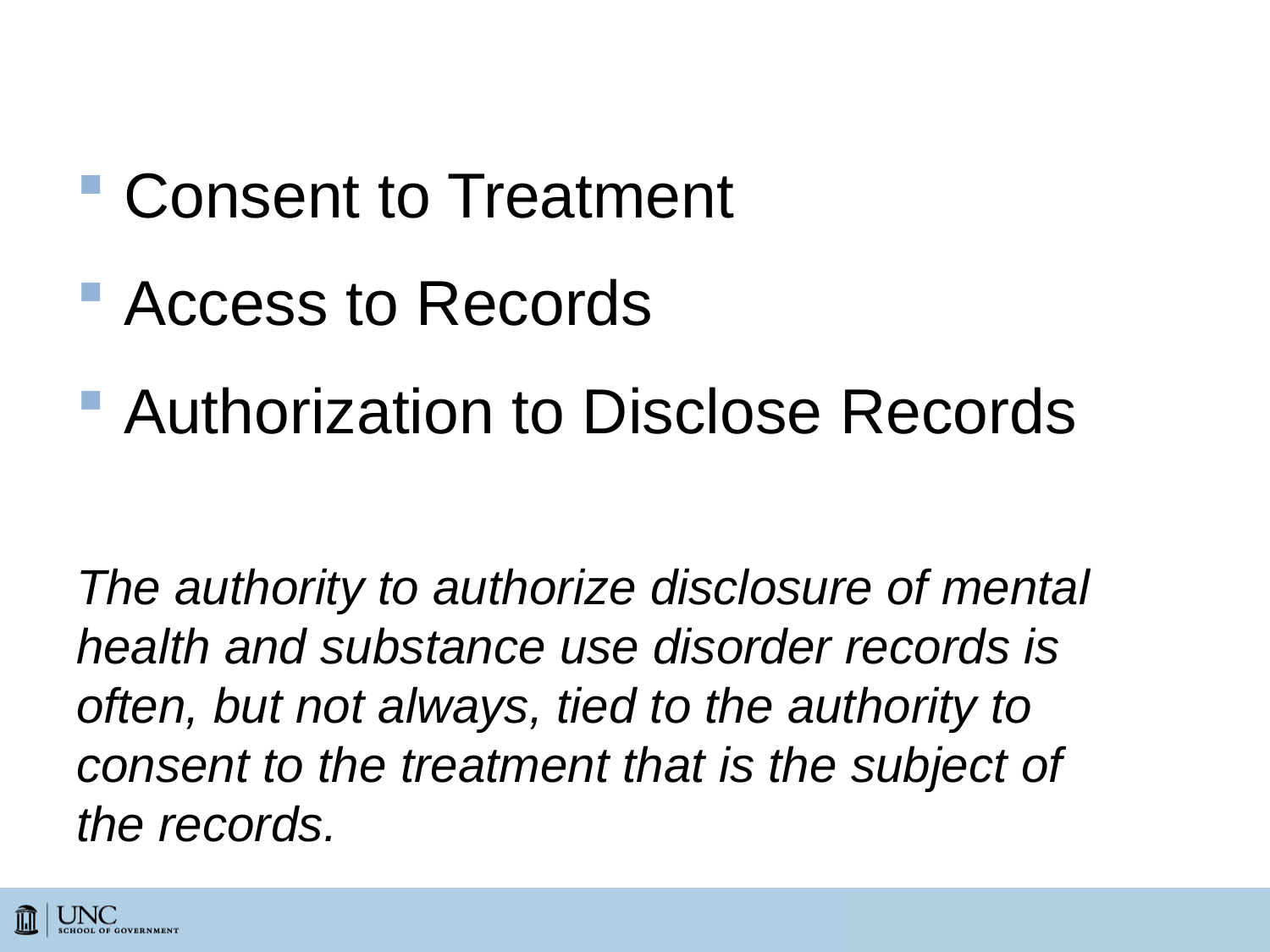

# Client Rights
Consent to Treatment
Access to Records
Authorization to Disclose Records

The authority to authorize disclosure of mental health and substance use disorder records is often, but not always, tied to the authority to consent to the treatment that is the subject of the records.